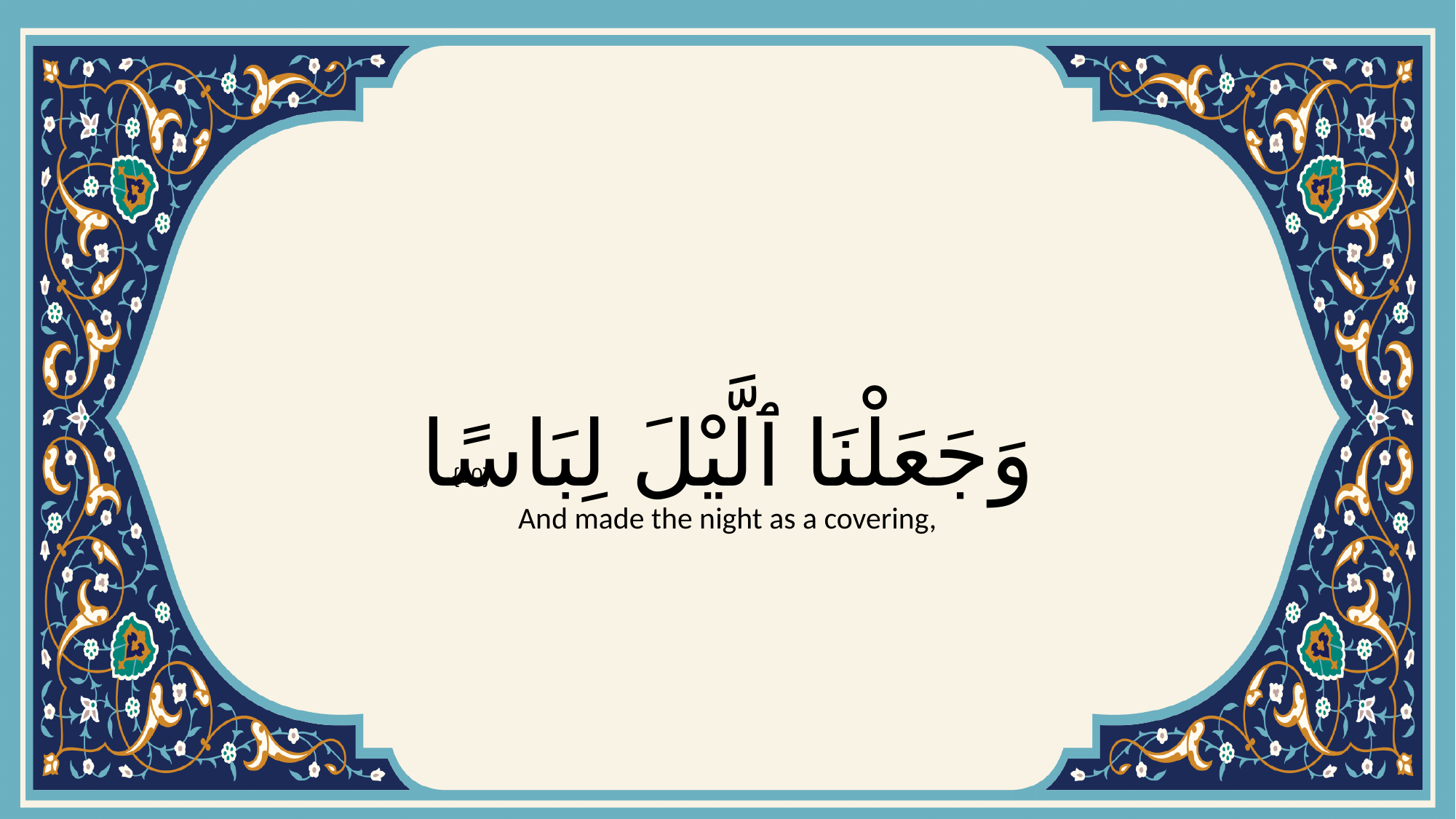

# وَجَعَلْنَا ٱلَّيْلَ لِبَاسًا
{10}
And made the night as a covering,